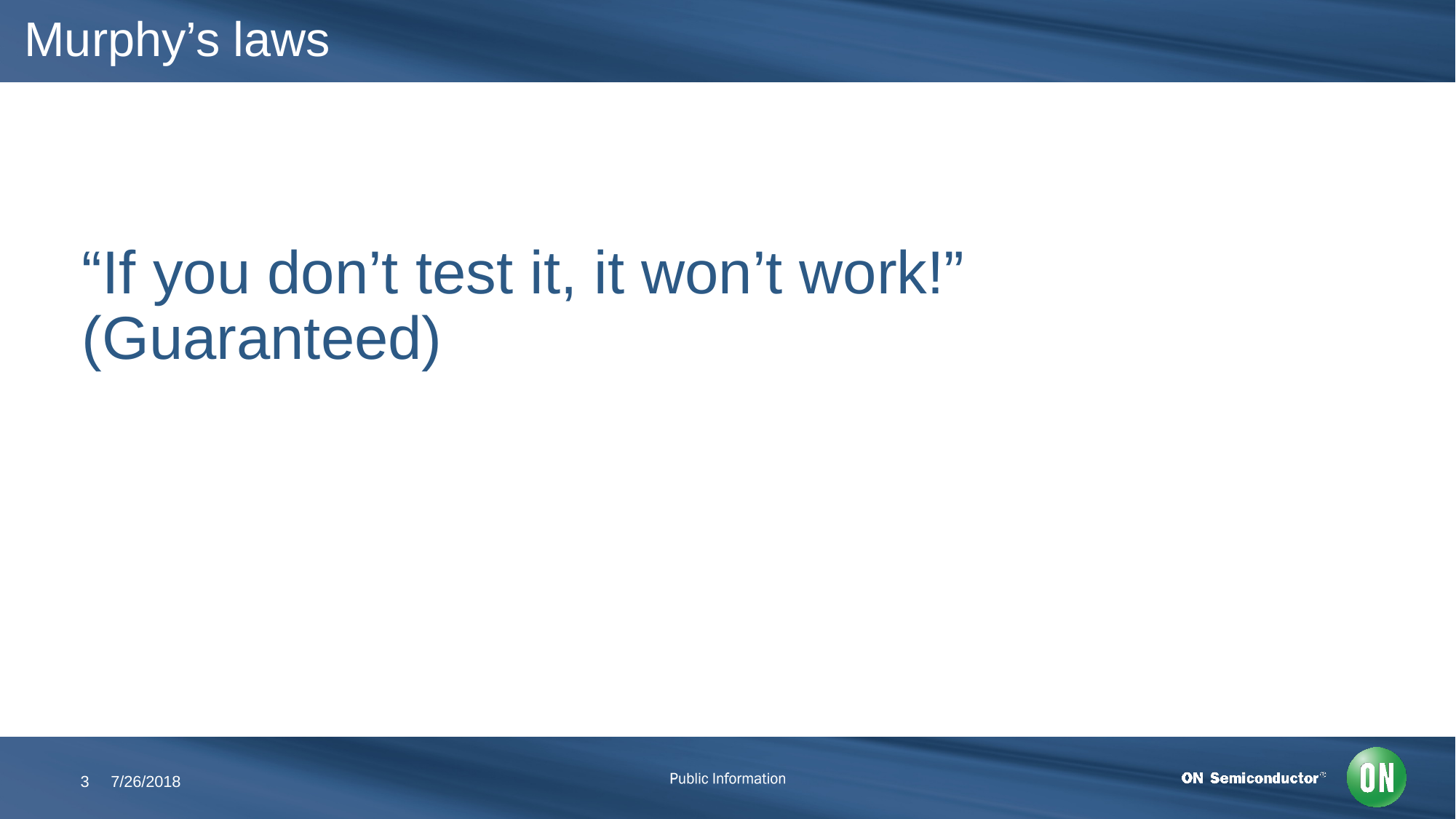

# Murphy’s laws

“If you don’t test it, it won’t work!” (Guaranteed)

3
7/26/2018